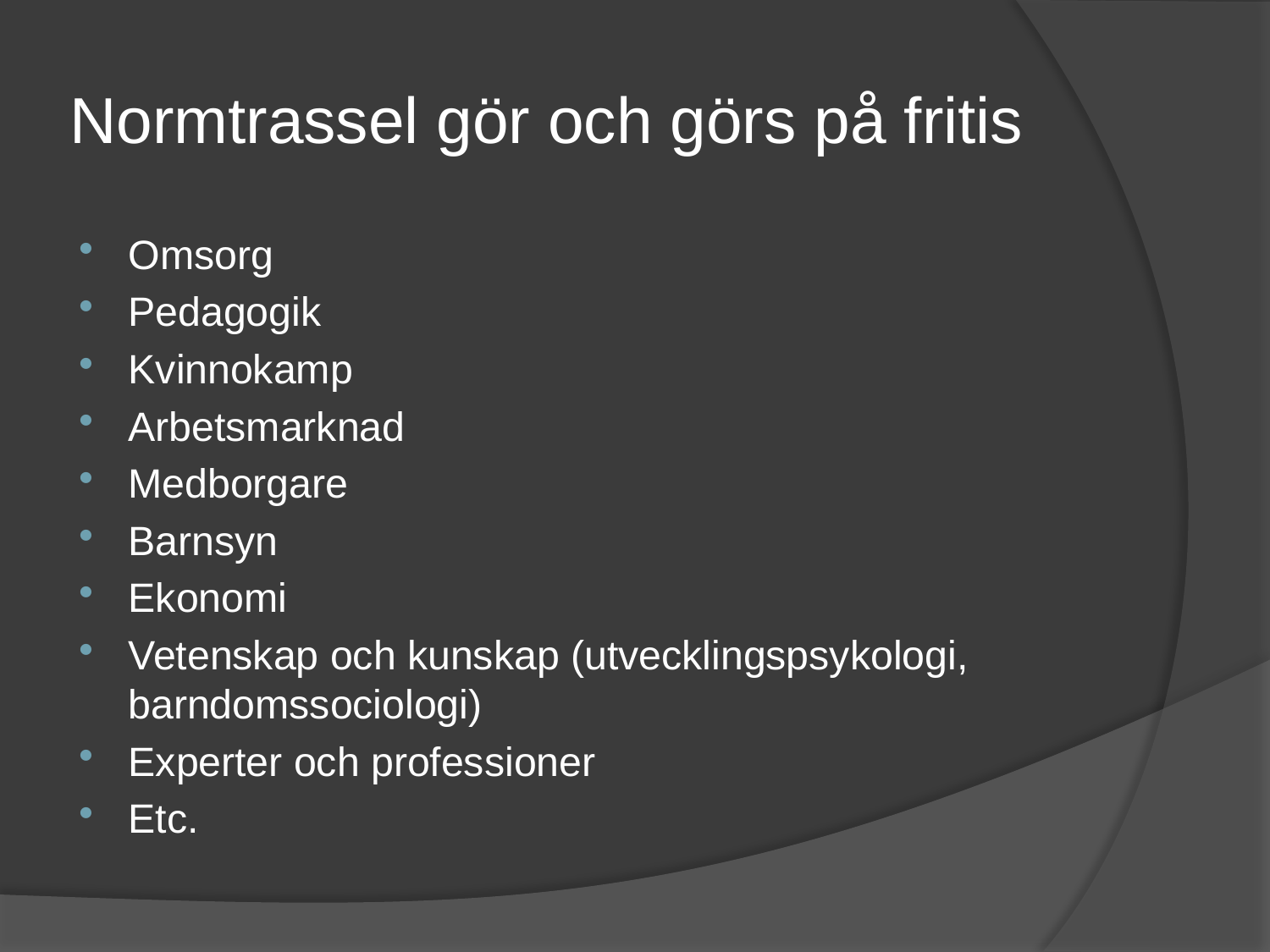

# Normtrassel gör och görs på fritis
Omsorg
Pedagogik
Kvinnokamp
Arbetsmarknad
Medborgare
Barnsyn
Ekonomi
Vetenskap och kunskap (utvecklingspsykologi, barndomssociologi)
Experter och professioner
Etc.